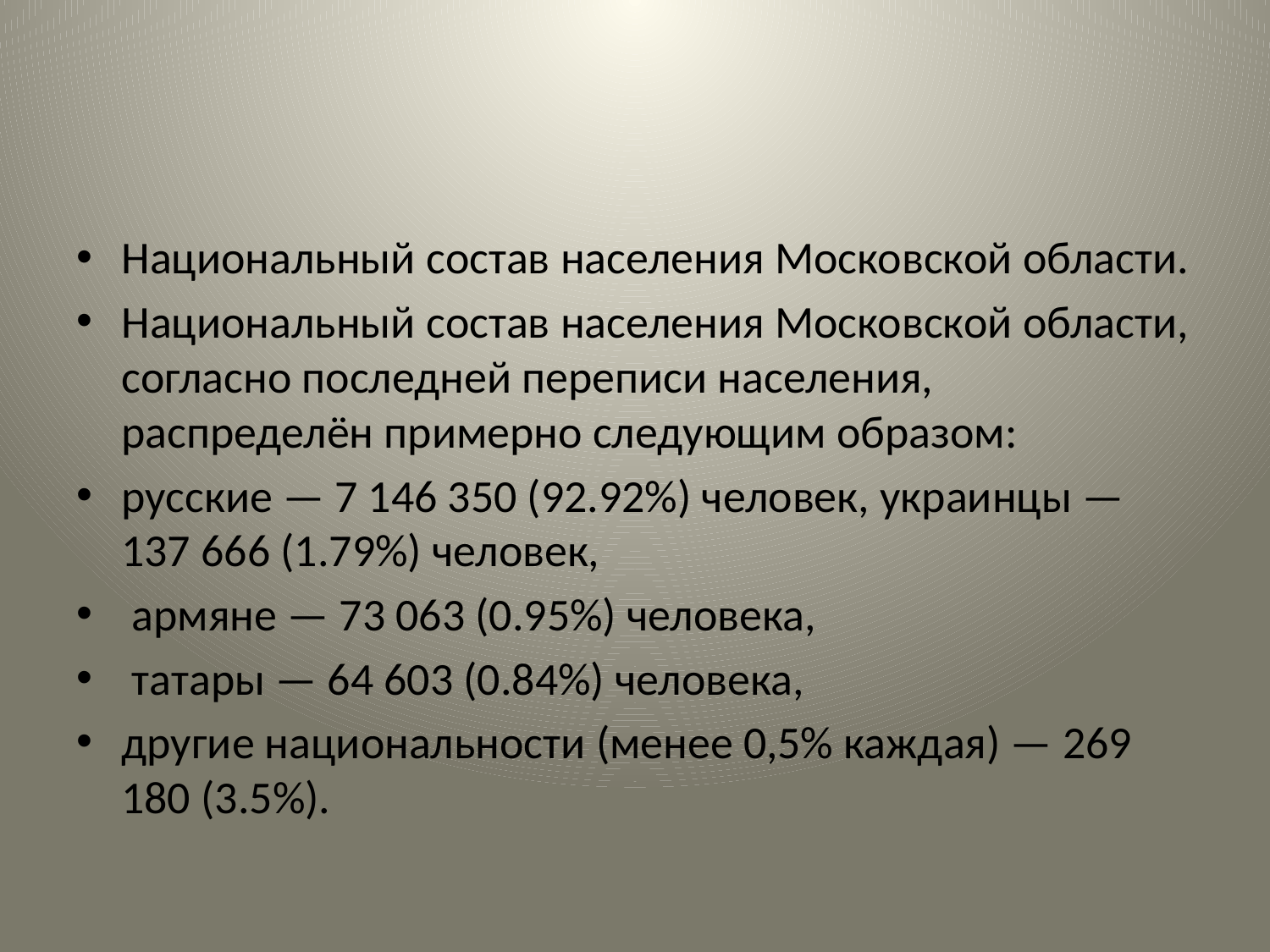

#
Национальный состав населения Московской области.
Национальный состав населения Московской области, согласно последней переписи населения, распределён примерно следующим образом:
русские — 7 146 350 (92.92%) человек, украинцы — 137 666 (1.79%) человек,
 армяне — 73 063 (0.95%) человека,
 татары — 64 603 (0.84%) человека,
другие национальности (менее 0,5% каждая) — 269 180 (3.5%).